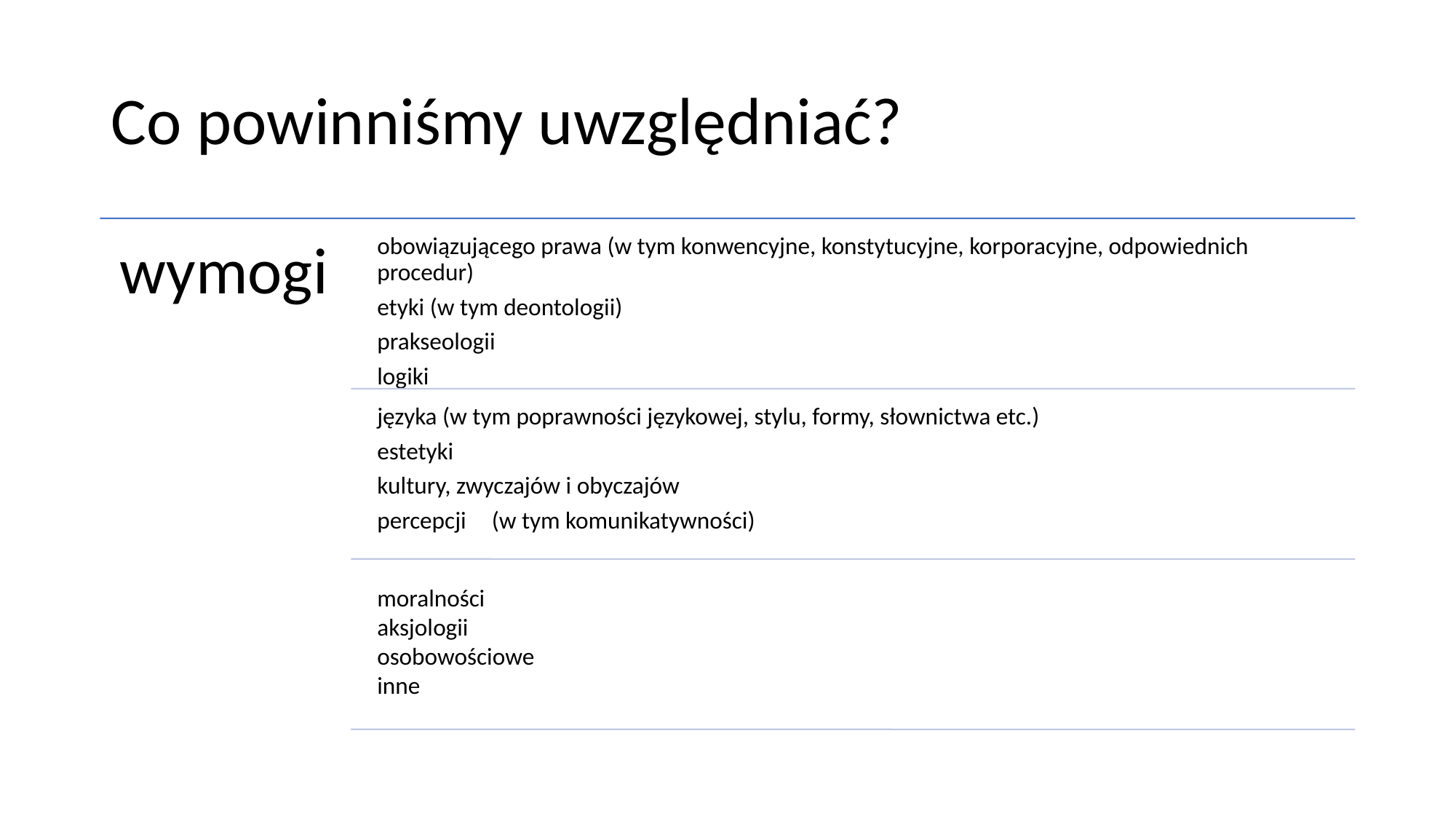

# Co powinniśmy uwzględniać?
wymogi
obowiązującego prawa (w tym konwencyjne, konstytucyjne, korporacyjne, odpowiednich procedur)
etyki (w tym deontologii)
prakseologii
logiki

języka (w tym poprawności językowej, stylu, formy, słownictwa etc.)
estetyki
kultury, zwyczajów i obyczajów
percepcji	 (w tym komunikatywności)
moralności
aksjologii
osobowościowe
inne